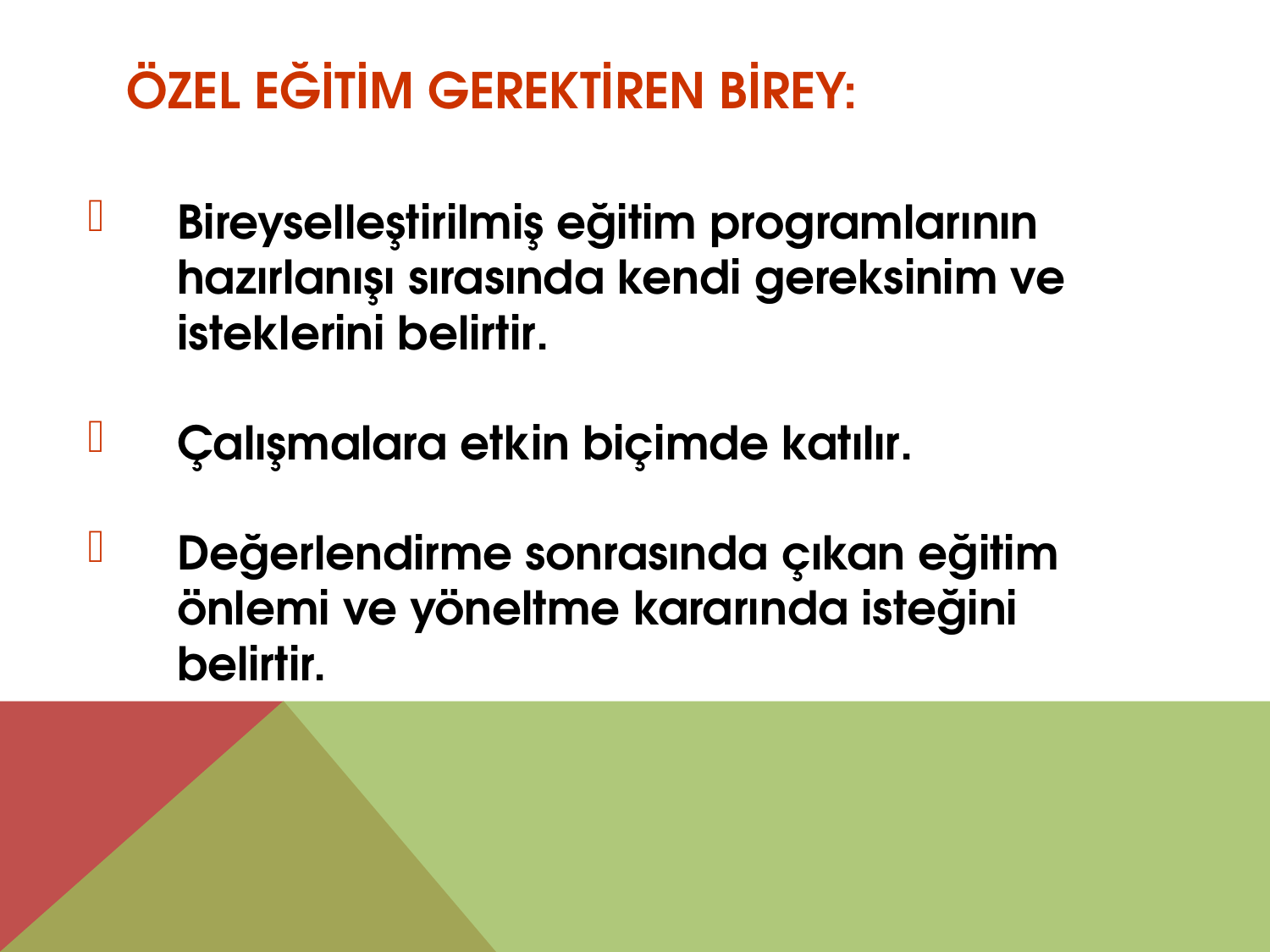

# Özel Eğİtİm Gerektİren Bİrey:
Bireyselleştirilmiş eğitim programlarının hazırlanışı sırasında kendi gereksinim ve isteklerini belirtir.

Çalışmalara etkin biçimde katılır.

Değerlendirme sonrasında çıkan eğitim önlemi ve yöneltme kararında isteğini belirtir.